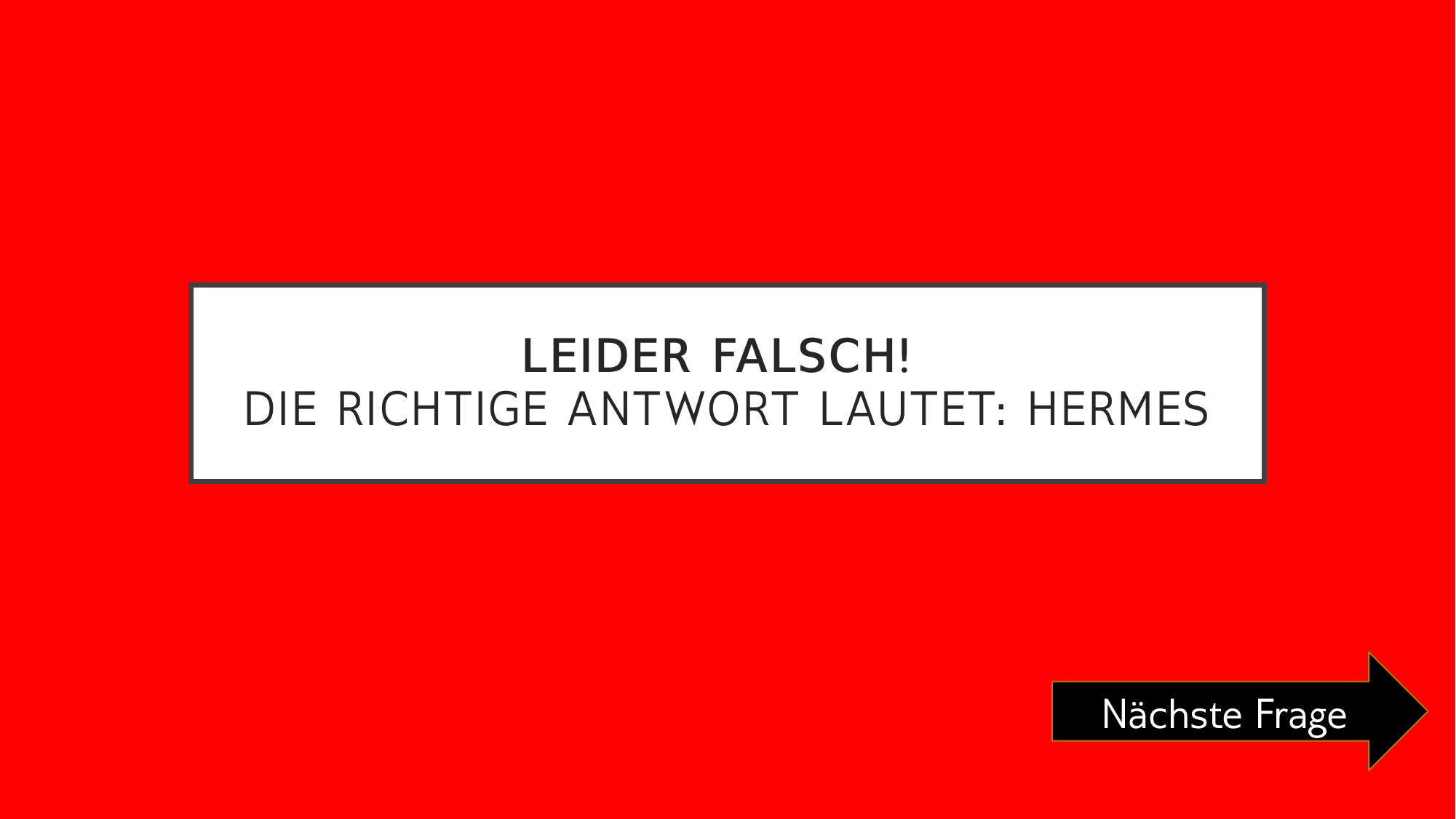

# Leider Falsch! Die richtige Antwort Lautet: Hermes
Nächste Frage